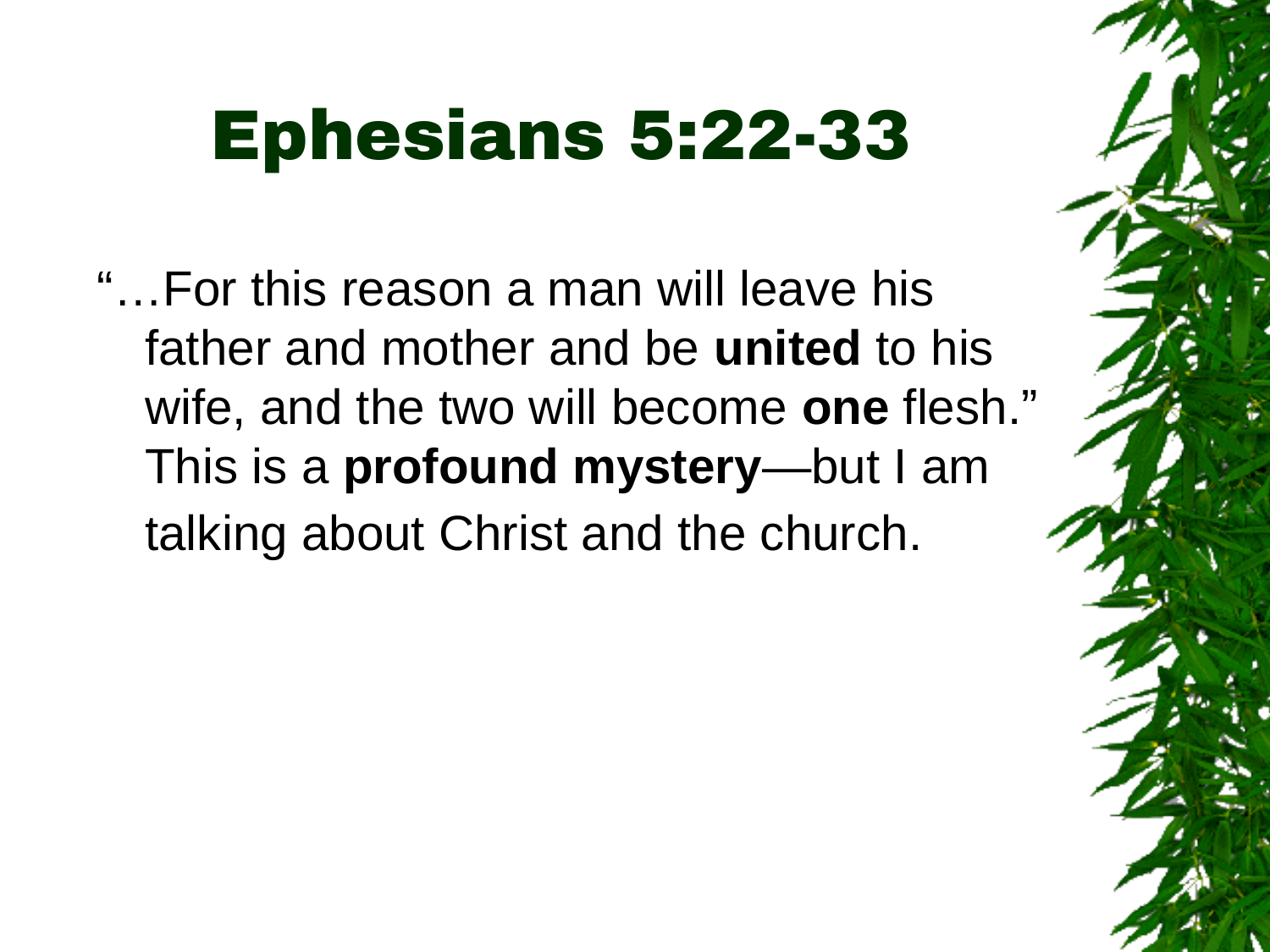

# Ephesians 5:22-33

“…For this reason a man will leave his father and mother and be united to his wife, and the two will become one flesh.” This is a profound mystery—but I am talking about Christ and the church.